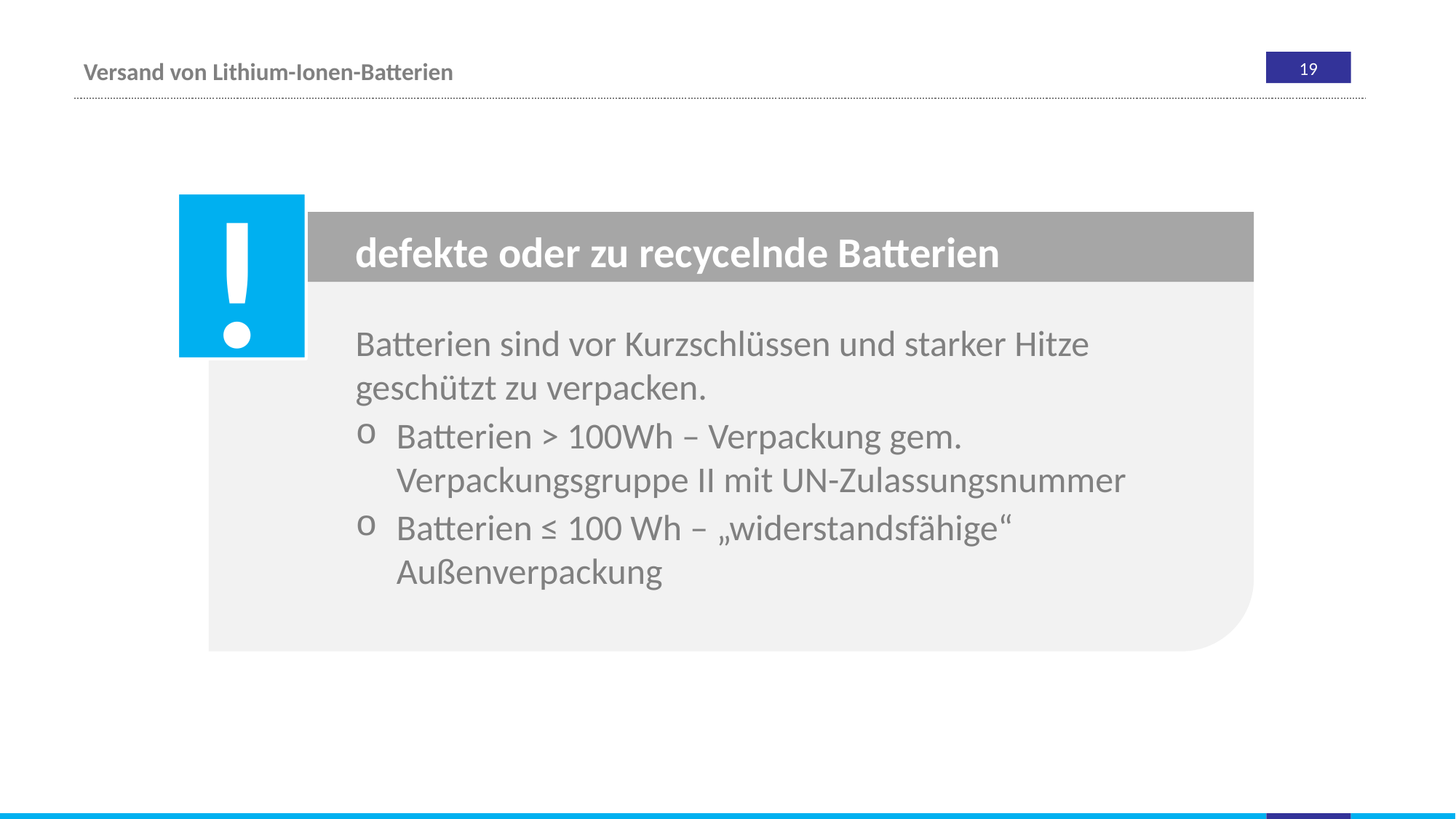

defekte oder zu recycelnde Batterien
Batterien sind vor Kurzschlüssen und starker Hitze geschützt zu verpacken.
Batterien > 100Wh – Verpackung gem. Verpackungsgruppe II mit UN-Zulassungsnummer
Batterien ≤ 100 Wh – „widerstandsfähige“ Außenverpackung